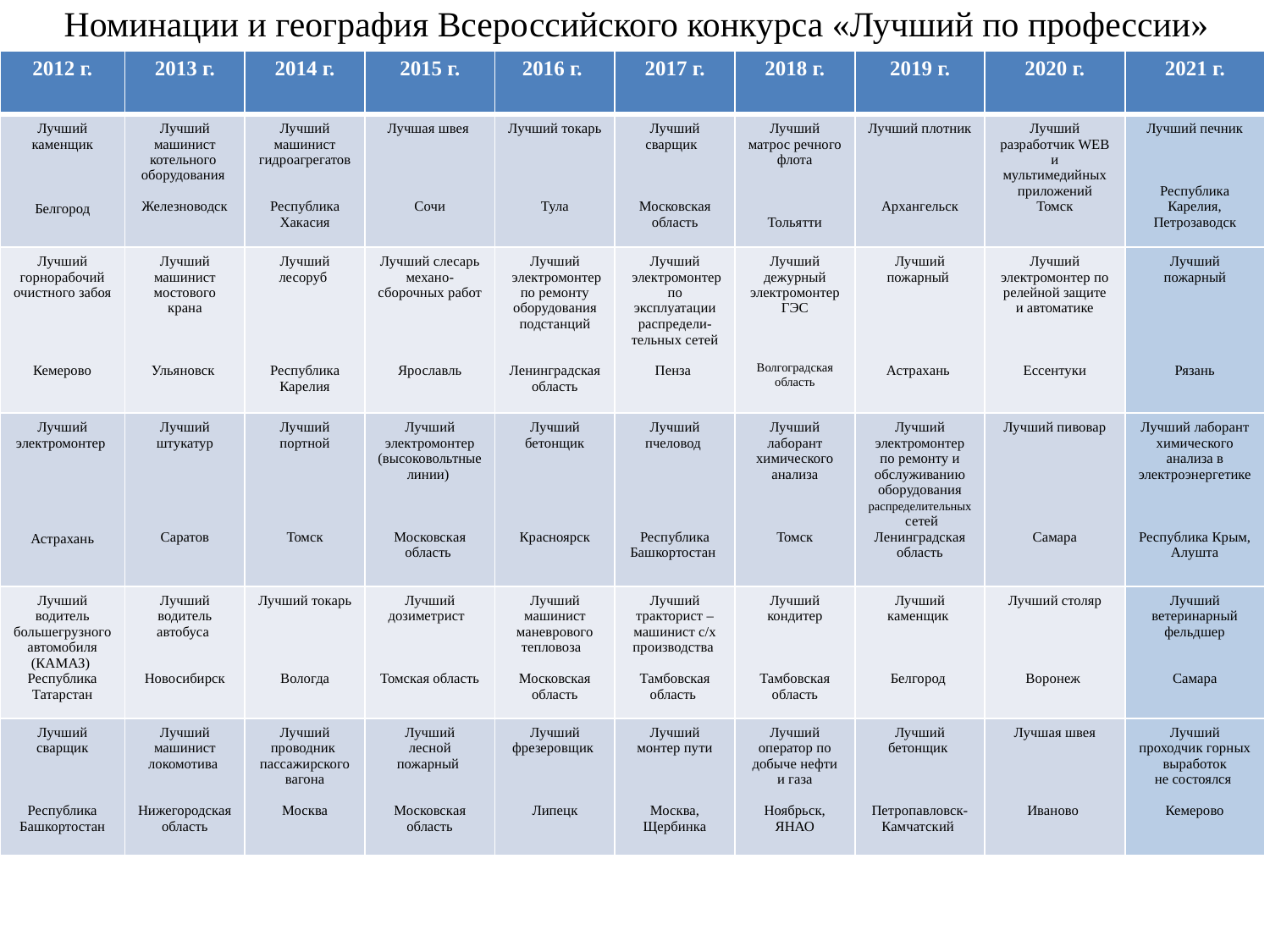

Номинации и география Всероссийского конкурса «Лучший по профессии»
#
| 2012 г. | 2013 г. | 2014 г. | 2015 г. | 2016 г. | 2017 г. | 2018 г. | 2019 г. | 2020 г. | 2021 г. |
| --- | --- | --- | --- | --- | --- | --- | --- | --- | --- |
| Лучший каменщик Белгород | Лучший машинист котельного оборудования Железноводск | Лучший машинист гидроагрегатов Республика Хакасия | Лучшая швея Сочи | Лучший токарь Тула | Лучший сварщик Московская область | Лучший матрос речного флота Тольятти | Лучший плотник Архангельск | Лучший разработчик WEB и мультимедийных приложений Томск | Лучший печник Республика Карелия, Петрозаводск |
| Лучший горнорабочий очистного забоя Кемерово | Лучший машинист мостового крана Ульяновск | Лучший лесоруб Республика Карелия | Лучший слесарь механо-сборочных работ Ярославль | Лучший электромонтер по ремонту оборудования подстанций Ленинградскаяобласть | Лучший электромонтер по эксплуатации распредели-тельных сетей Пенза | Лучший дежурный электромонтер ГЭС Волгоградская область | Лучший пожарный Астрахань | Лучший электромонтер по релейной защите и автоматике Ессентуки | Лучший пожарный Рязань |
| Лучший электромонтер Астрахань | Лучший штукатур Саратов | Лучший портной Томск | Лучший электромонтер (высоковольтные линии) Московская область | Лучший бетонщик Красноярск | Лучший пчеловод Республика Башкортостан | Лучший лаборант химического анализа Томск | Лучший электромонтер по ремонту и обслуживанию оборудования распределительных сетей Ленинградская область | Лучший пивовар Самара | Лучший лаборант химического анализа в электроэнергетике Республика Крым, Алушта |
| Лучший водитель большегрузного автомобиля (КАМАЗ) Республика Татарстан | Лучший водитель автобуса Новосибирск | Лучший токарь Вологда | Лучший дозиметрист Томская область | Лучший машинист маневрового тепловоза Московская область | Лучший тракторист –машинист с/х производства Тамбовская область | Лучший кондитер Тамбовская область | Лучший каменщик Белгород | Лучший столяр Воронеж | Лучший ветеринарный фельдшер Самара |
| Лучший сварщик Республика Башкортостан | Лучший машинист локомотива Нижегородская область | Лучший проводник пассажирского вагона Москва | Лучший лесной пожарный Московская область | Лучший фрезеровщик Липецк | Лучший монтер пути Москва, Щербинка | Лучший оператор по добыче нефти и газа Ноябрьск, ЯНАО | Лучший бетонщик Петропавловск-Камчатский | Лучшая швея Иваново | Лучший проходчик горных выработок не состоялся Кемерово |